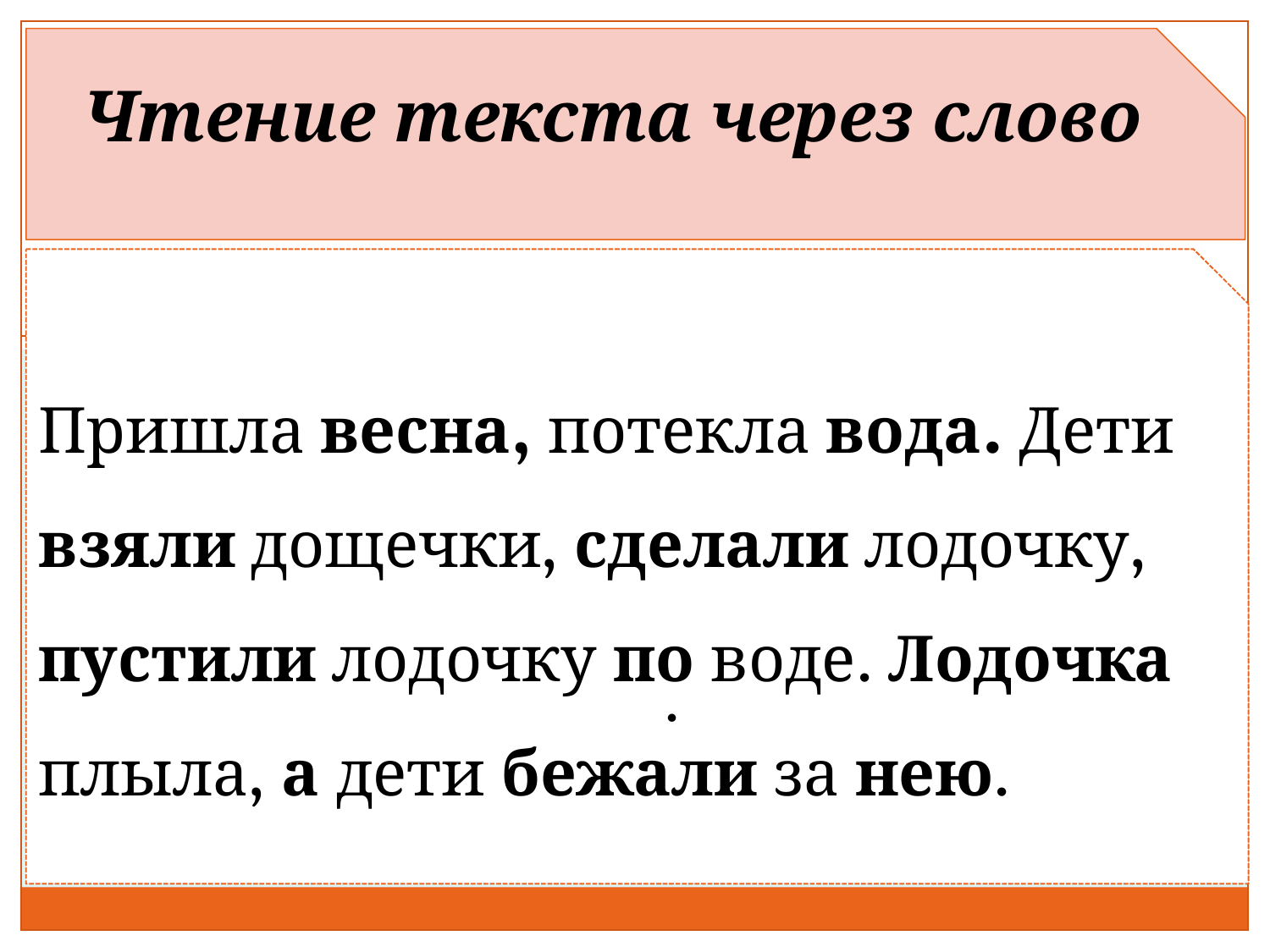

Чтение текста через слово

Пришла весна, потекла вода. Дети взяли дощечки, сделали лодочку, пустили лодочку по воде. Лодочка плыла, а дети бежали за нею.
.